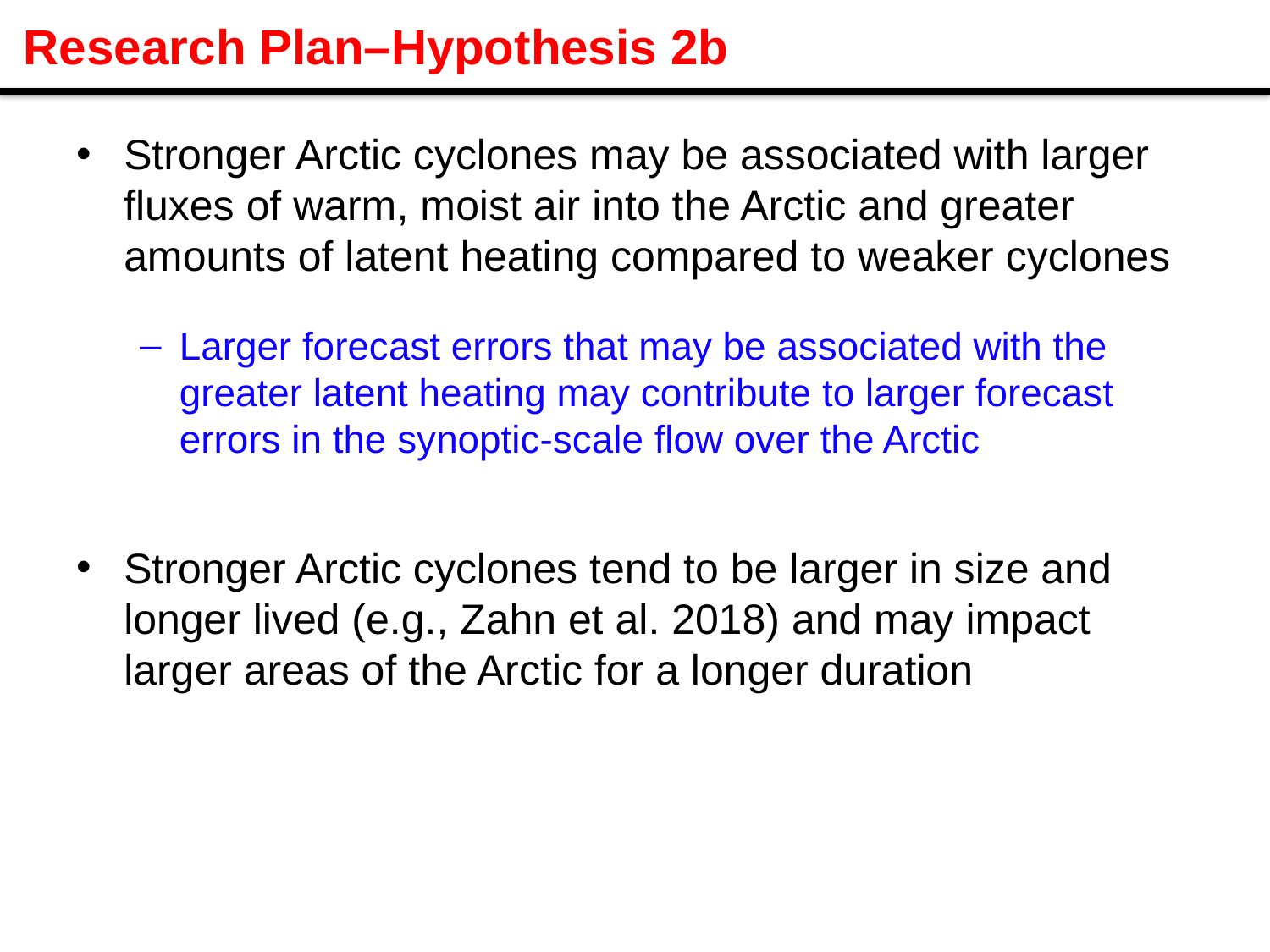

Research Plan–Hypothesis 2b
Stronger Arctic cyclones may be associated with larger fluxes of warm, moist air into the Arctic and greater amounts of latent heating compared to weaker cyclones

Larger forecast errors that may be associated with the greater latent heating may contribute to larger forecast errors in the synoptic-scale flow over the Arctic

Stronger Arctic cyclones tend to be larger in size and longer lived (e.g., Zahn et al. 2018) and may impact larger areas of the Arctic for a longer duration